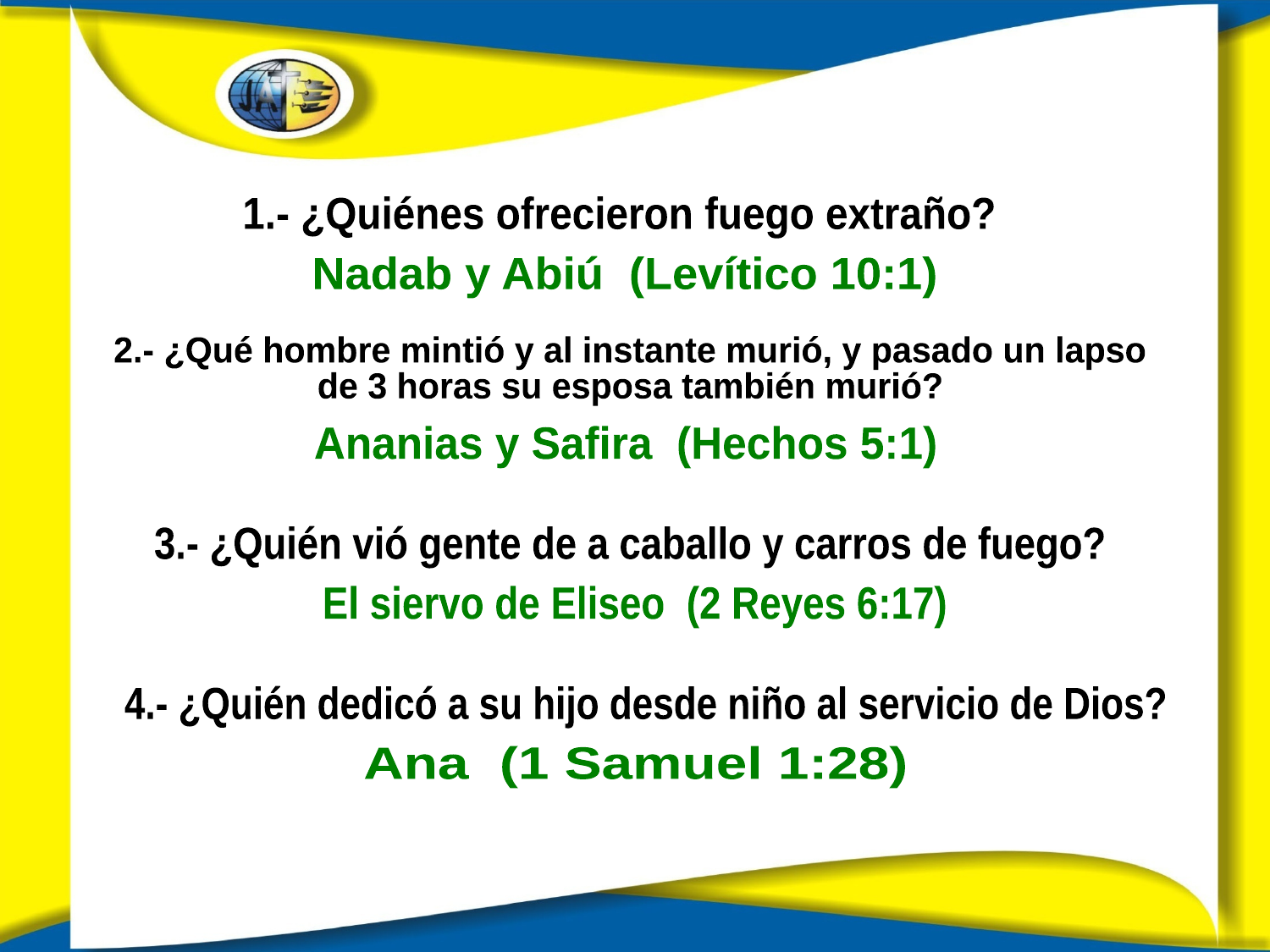

1.- ¿Quiénes ofrecieron fuego extraño?
Nadab y Abiú  (Levítico 10:1)
2.- ¿Qué hombre mintió y al instante murió, y pasado un lapso
de 3 horas su esposa también murió?
Ananias y Safira  (Hechos 5:1)
3.- ¿Quién vió gente de a caballo y carros de fuego?
El siervo de Eliseo  (2 Reyes 6:17)
4.- ¿Quién dedicó a su hijo desde niño al servicio de Dios?
Ana  (1 Samuel 1:28)